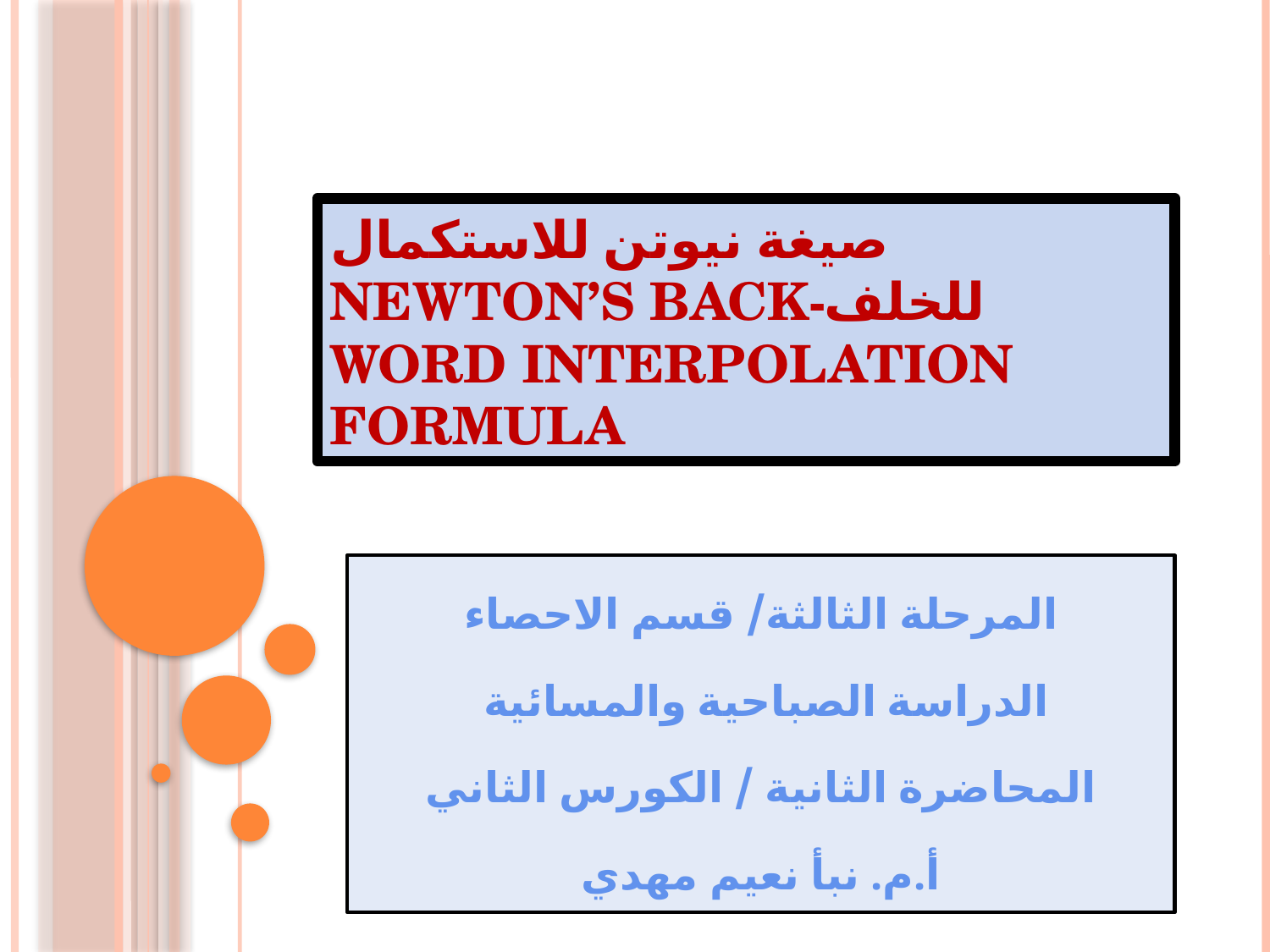

# صيغة نيوتن للاستكمال للخلفNewton’s Back-Word Interpolation formula
المرحلة الثالثة/ قسم الاحصاء
الدراسة الصباحية والمسائية
المحاضرة الثانية / الكورس الثاني
أ.م. نبأ نعيم مهدي